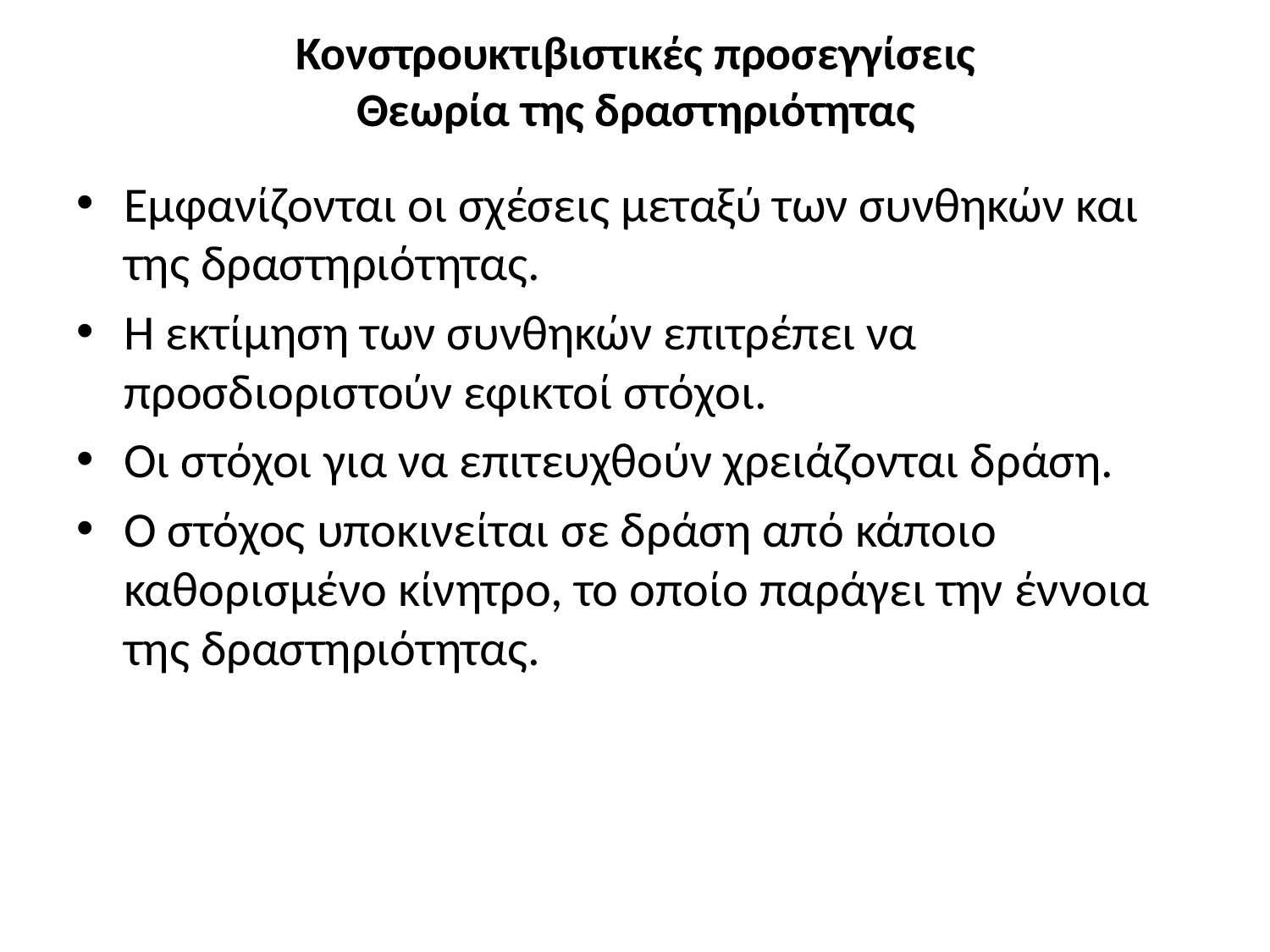

# Κονστρουκτιβιστικές προσεγγίσεις Θεωρία της δραστηριότητας
Εμφανίζονται οι σχέσεις μεταξύ των συνθηκών και της δραστηριότητας.
Η εκτίμηση των συνθηκών επιτρέπει να προσδιοριστούν εφικτοί στόχοι.
Οι στόχοι για να επιτευχθούν χρειάζονται δράση.
Ο στόχος υποκινείται σε δράση από κάποιο καθορισμένο κίνητρο, το οποίο παράγει την έννοια της δραστηριότητας.